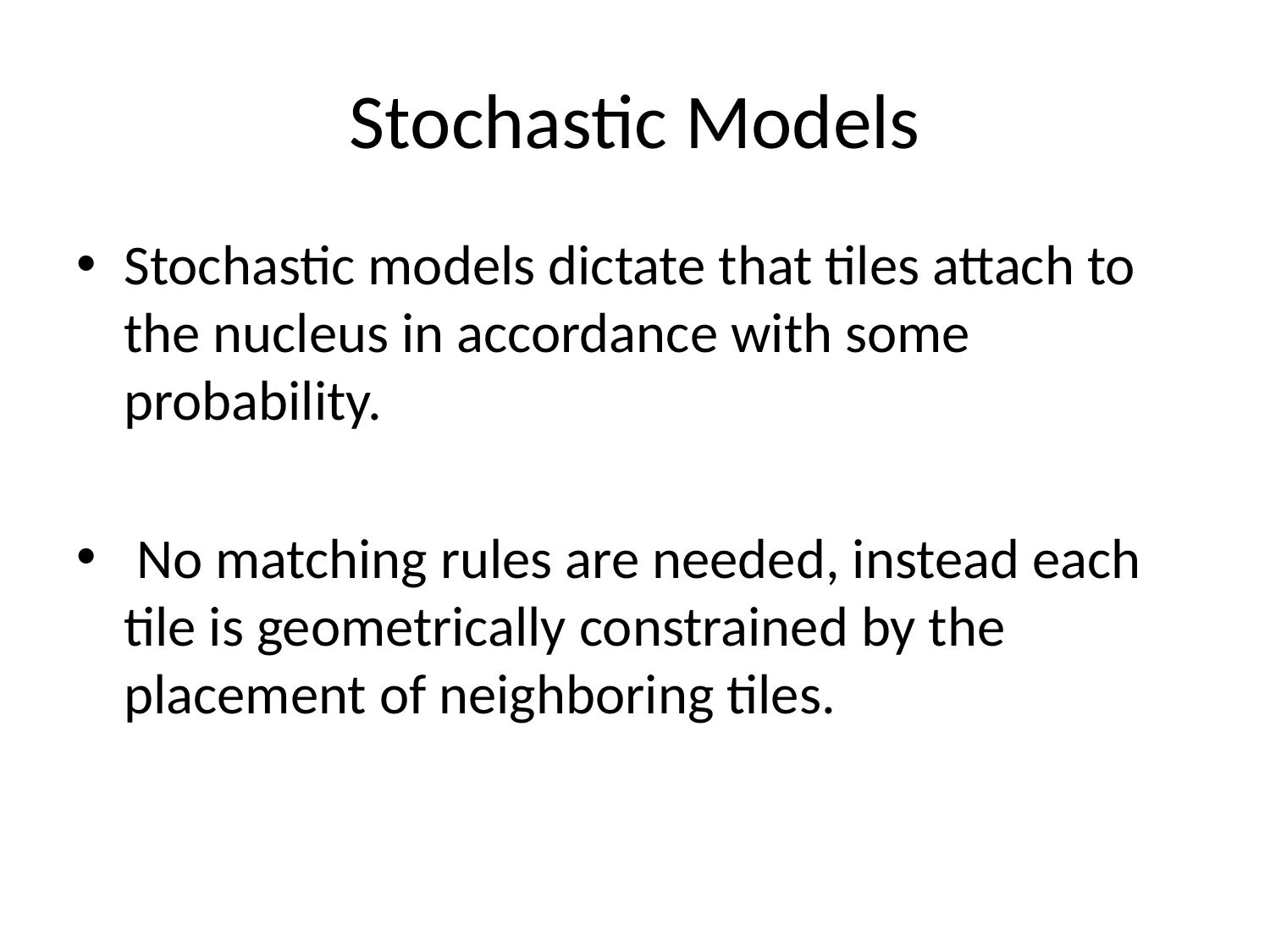

# Stochastic Models
Stochastic models dictate that tiles attach to the nucleus in accordance with some probability.

 No matching rules are needed, instead each tile is geometrically constrained by the placement of neighboring tiles.